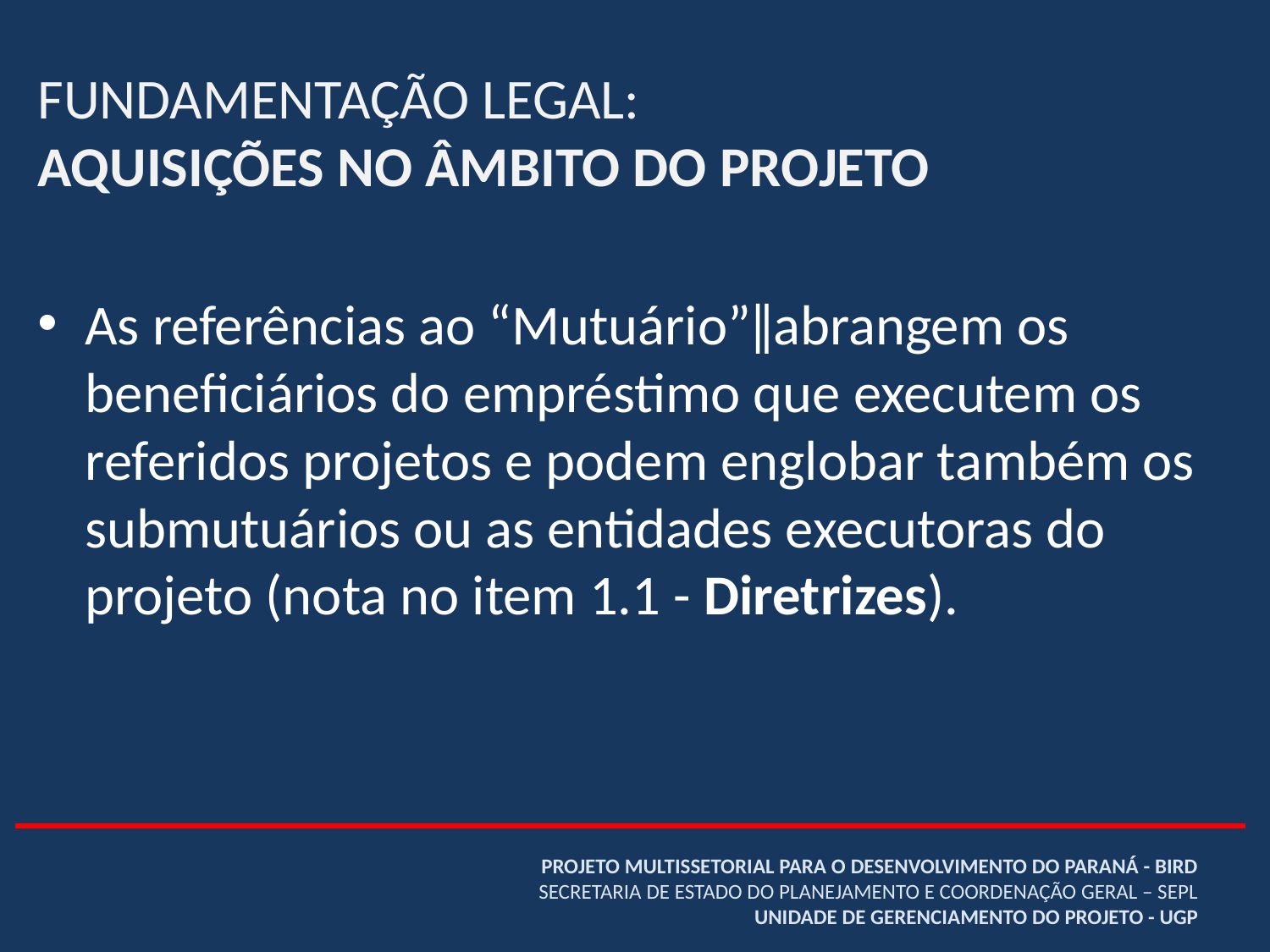

FUNDAMENTAÇÃO LEGAL:
AQUISIÇÕES NO ÂMBITO DO PROJETO

As referências ao “Mutuário”‖abrangem os beneficiários do empréstimo que executem os referidos projetos e podem englobar também os submutuários ou as entidades executoras do projeto (nota no item 1.1 - Diretrizes).
# PROJETO MULTISSETORIAL PARA O DESENVOLVIMENTO DO PARANÁ - BIRD SECRETARIA DE ESTADO DO PLANEJAMENTO E COORDENAÇÃO GERAL – SEPL UNIDADE DE GERENCIAMENTO DO PROJETO - UGP